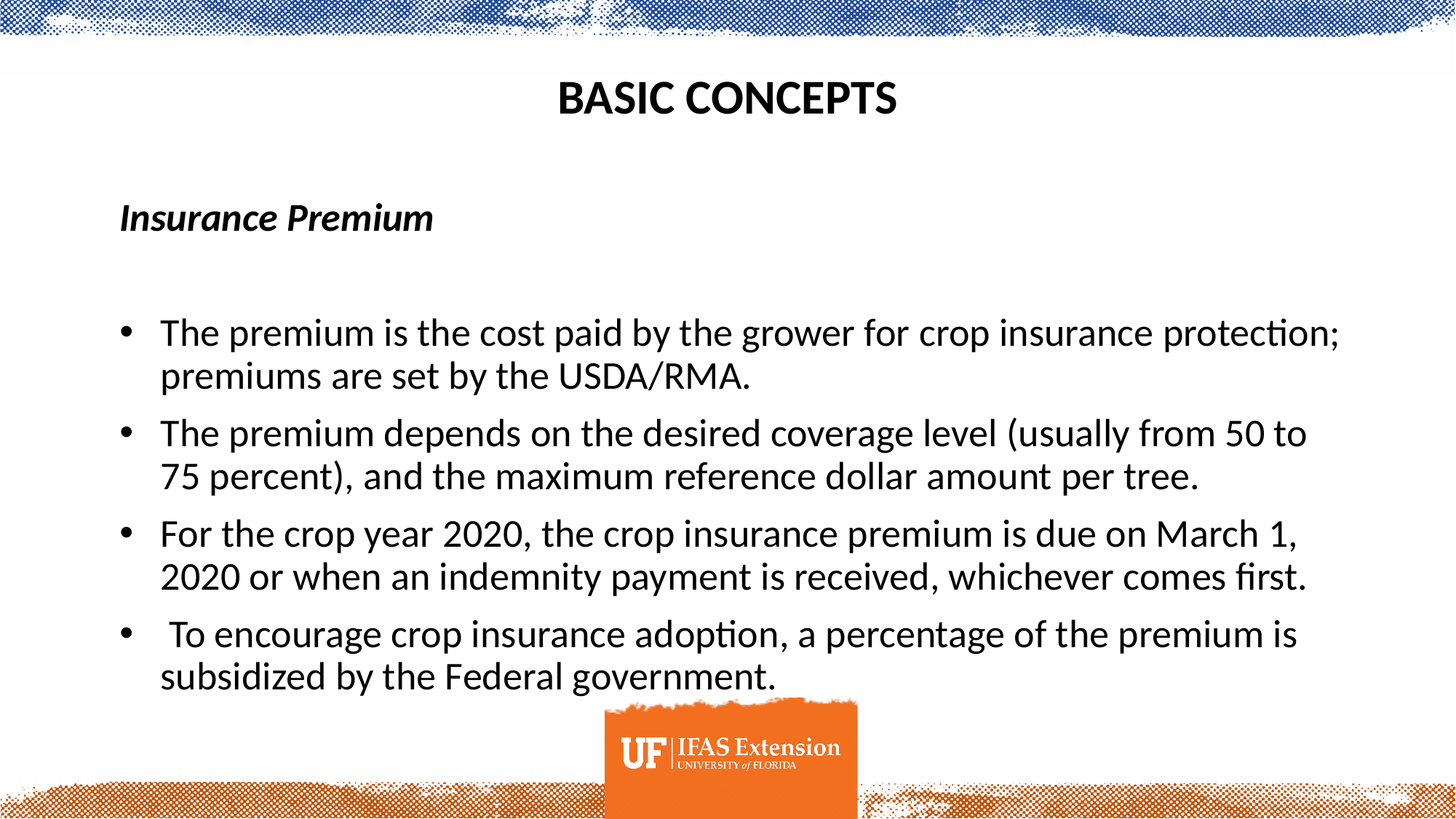

# Basic Concepts
Insurance Premium

The premium is the cost paid by the grower for crop insurance protection; premiums are set by the USDA/RMA.
The premium depends on the desired coverage level (usually from 50 to 75 percent), and the maximum reference dollar amount per tree.
For the crop year 2020, the crop insurance premium is due on March 1, 2020 or when an indemnity payment is received, whichever comes first.
 To encourage crop insurance adoption, a percentage of the premium is subsidized by the Federal government.